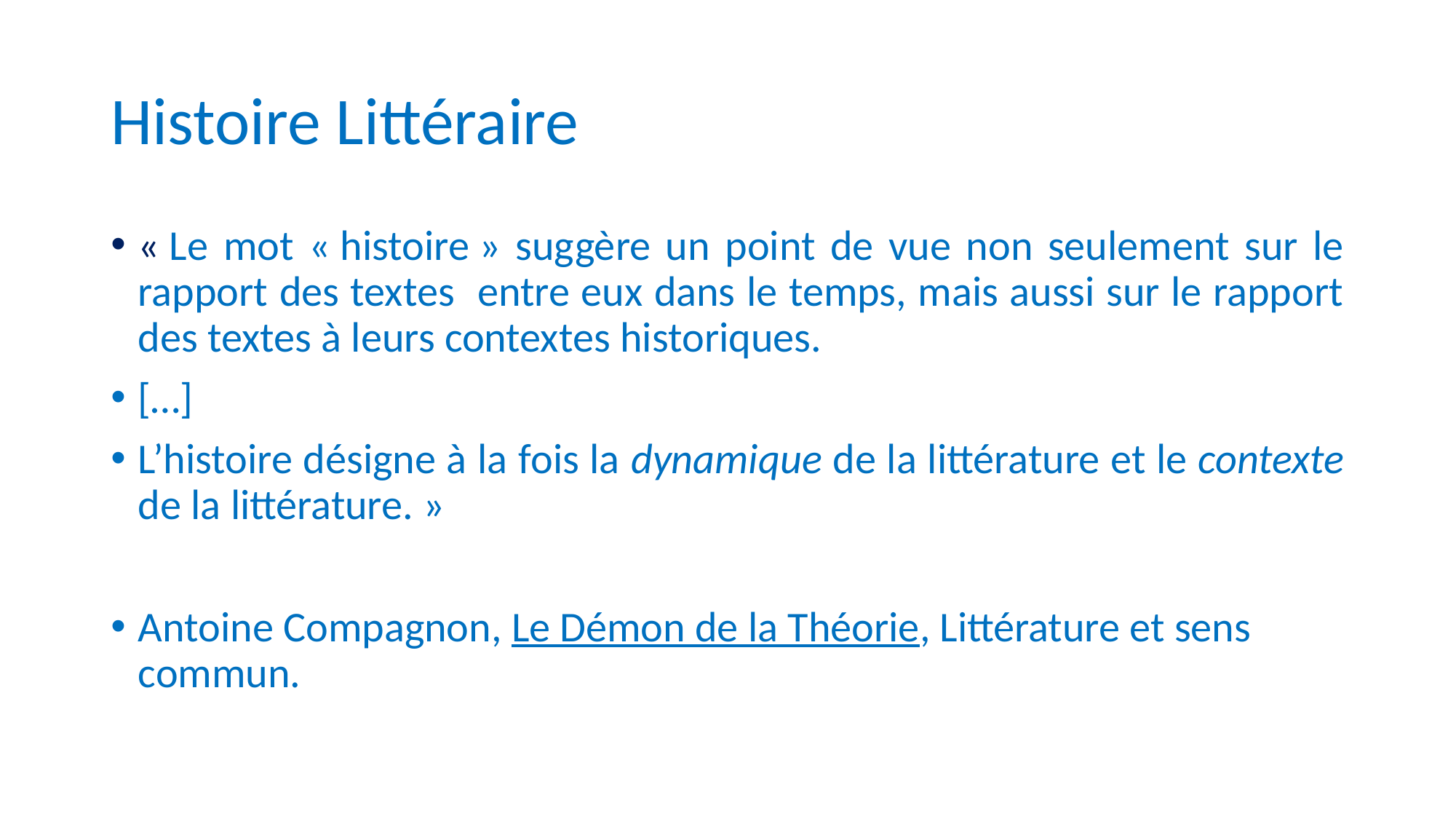

# Histoire Littéraire
« Le mot « histoire » suggère un point de vue non seulement sur le rapport des textes  entre eux dans le temps, mais aussi sur le rapport des textes à leurs contextes historiques.
[…]
L’histoire désigne à la fois la dynamique de la littérature et le contexte de la littérature. »

Antoine Compagnon, Le Démon de la Théorie, Littérature et sens commun.